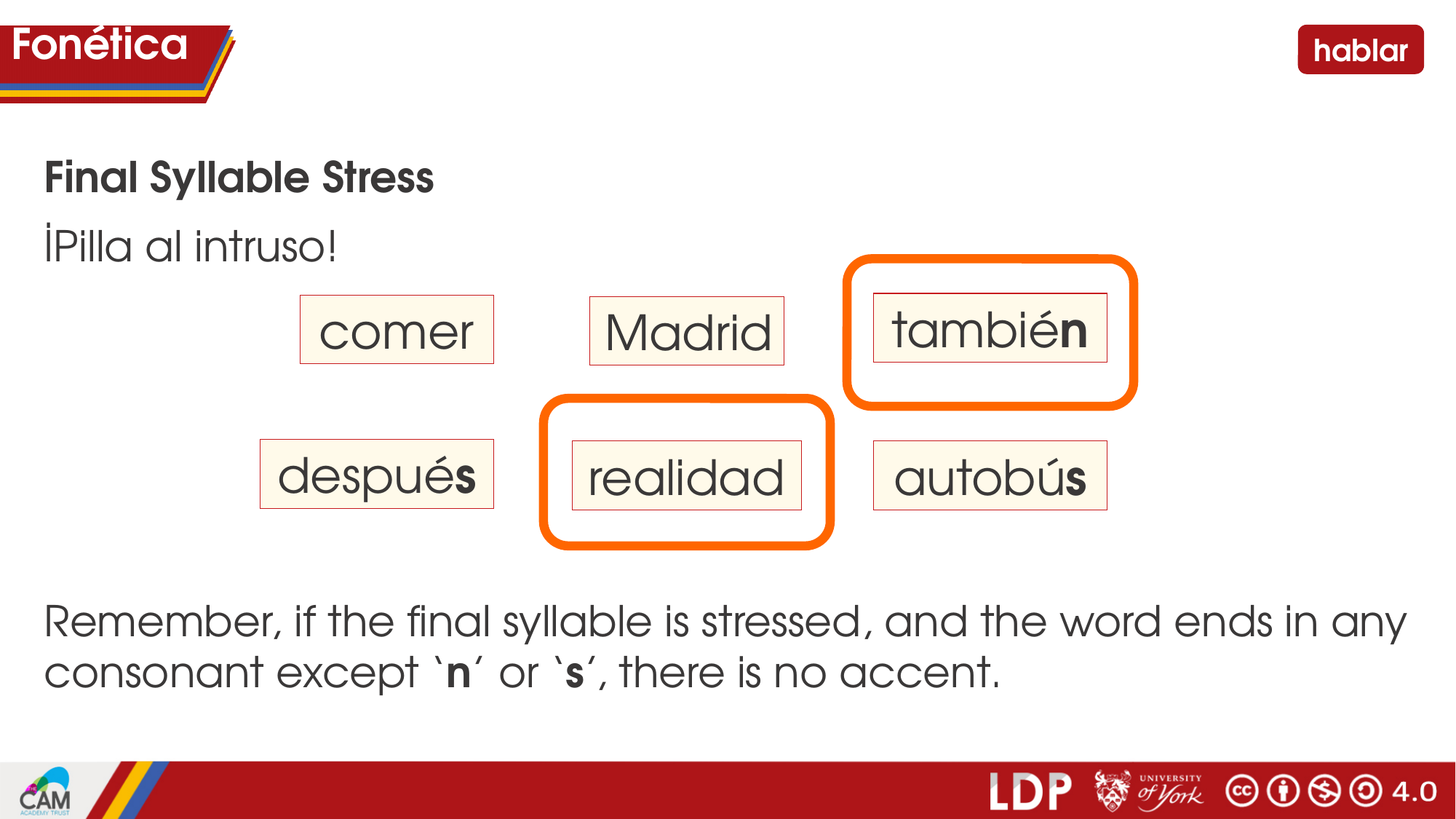

# Fonética
hablar
Final Syllable Stress
İPilla al intruso!

también
también
comer
Madrid

después
después
realidad
autobús
autobús
Remember, if the final syllable is stressed, and the word ends in any consonant except ‘n’ or ‘s’, there is no accent.